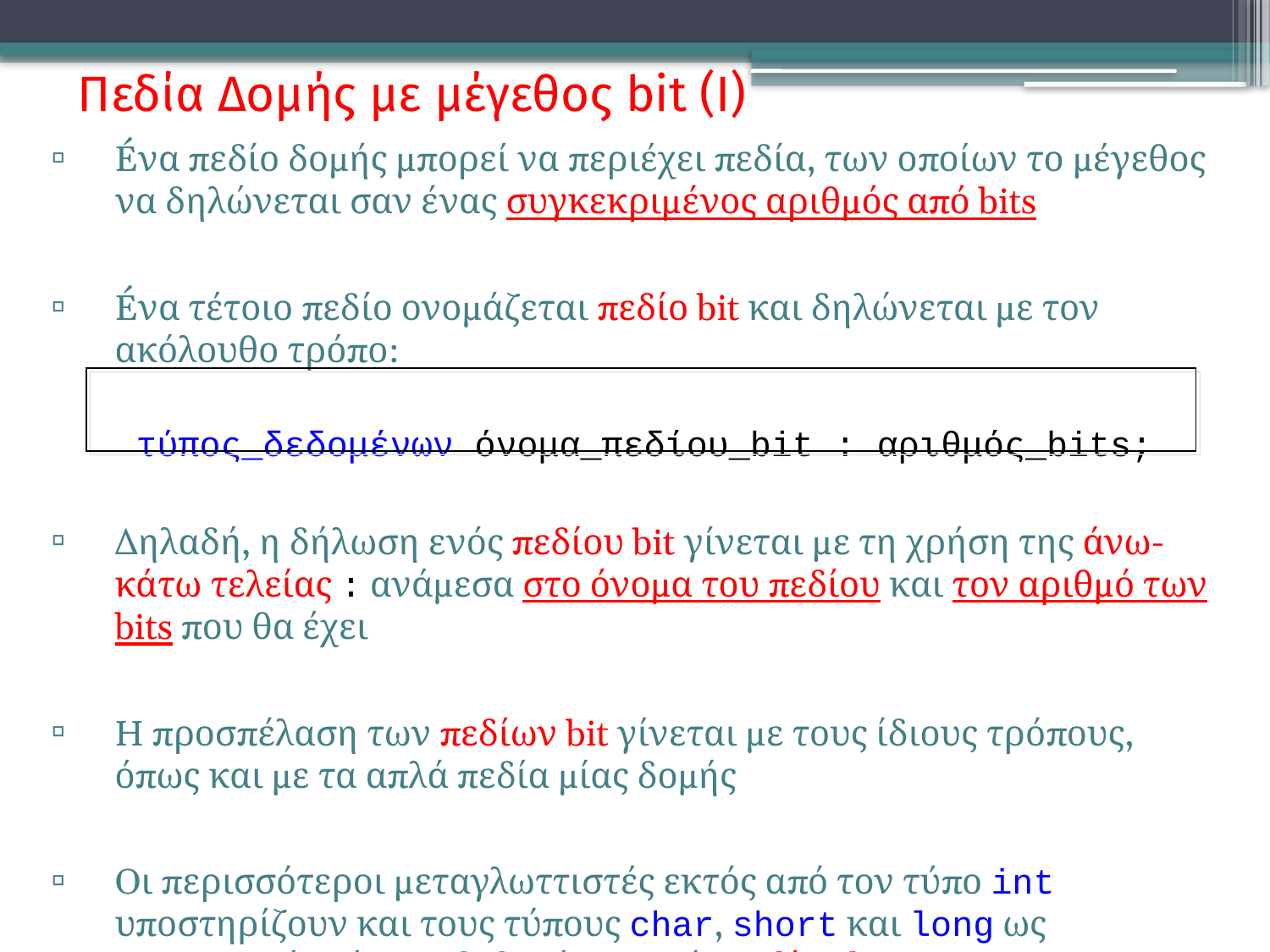

# Πεδία Δομής με μέγεθος bit (Ι)
Ένα πεδίο δομής μπορεί να περιέχει πεδία, των οποίων το μέγεθος να δηλώνεται σαν ένας συγκεκριμένος αριθμός από bits

Ένα τέτοιο πεδίο ονομάζεται πεδίο bit και δηλώνεται με τον ακόλουθο τρόπο:

	 τύπος_δεδομένων όνομα_πεδίου_bit : αριθμός_bits;

Δηλαδή, η δήλωση ενός πεδίου bit γίνεται με τη χρήση της άνω-κάτω τελείας : ανάμεσα στο όνομα του πεδίου και τον αριθμό των bits που θα έχει

Η προσπέλαση των πεδίων bit γίνεται με τους ίδιους τρόπους, όπως και με τα απλά πεδία μίας δομής

Οι περισσότεροι μεταγλωττιστές εκτός από τον τύπο int υποστηρίζουν και τους τύπους char, short και long ως επιτρεπτούς τύπους δεδομένων ενός πεδίου bit